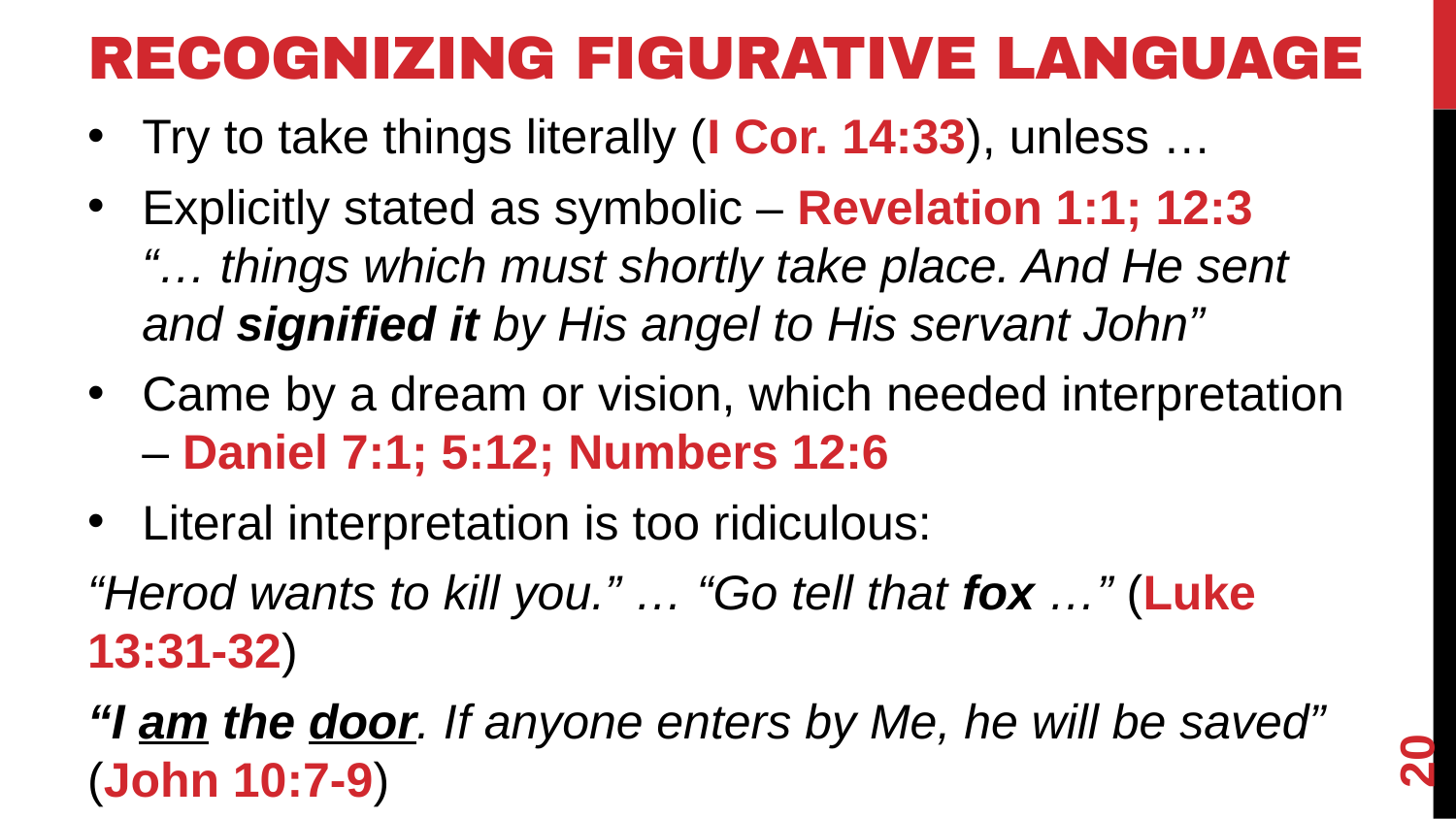

# Recognizing Figurative Language
Try to take things literally (I Cor. 14:33), unless …
Explicitly stated as symbolic – Revelation 1:1; 12:3
“… things which must shortly take place. And He sent and signified it by His angel to His servant John”
Came by a dream or vision, which needed interpretation – Daniel 7:1; 5:12; Numbers 12:6
Literal interpretation is too ridiculous:
“Herod wants to kill you.” … “Go tell that fox …” (Luke 13:31-32)
“I am the door. If anyone enters by Me, he will be saved” (John 10:7-9)

20